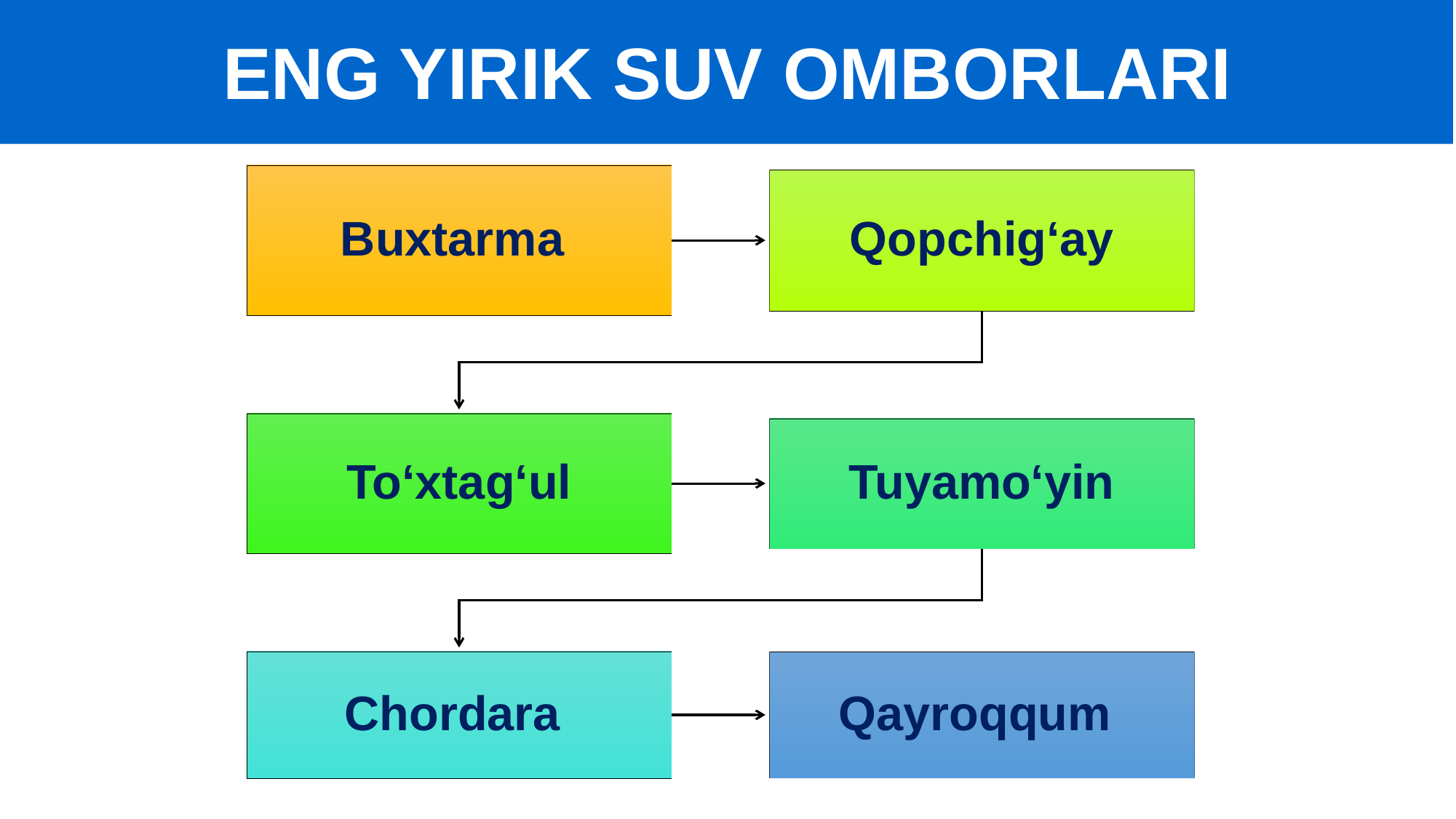

ENG YIRIK SUV OMBORLARI

Buxtarma

Qopchig‘ay

To‘xtag‘ul

Tuyamo‘yin

Chordara
Qayroqqum